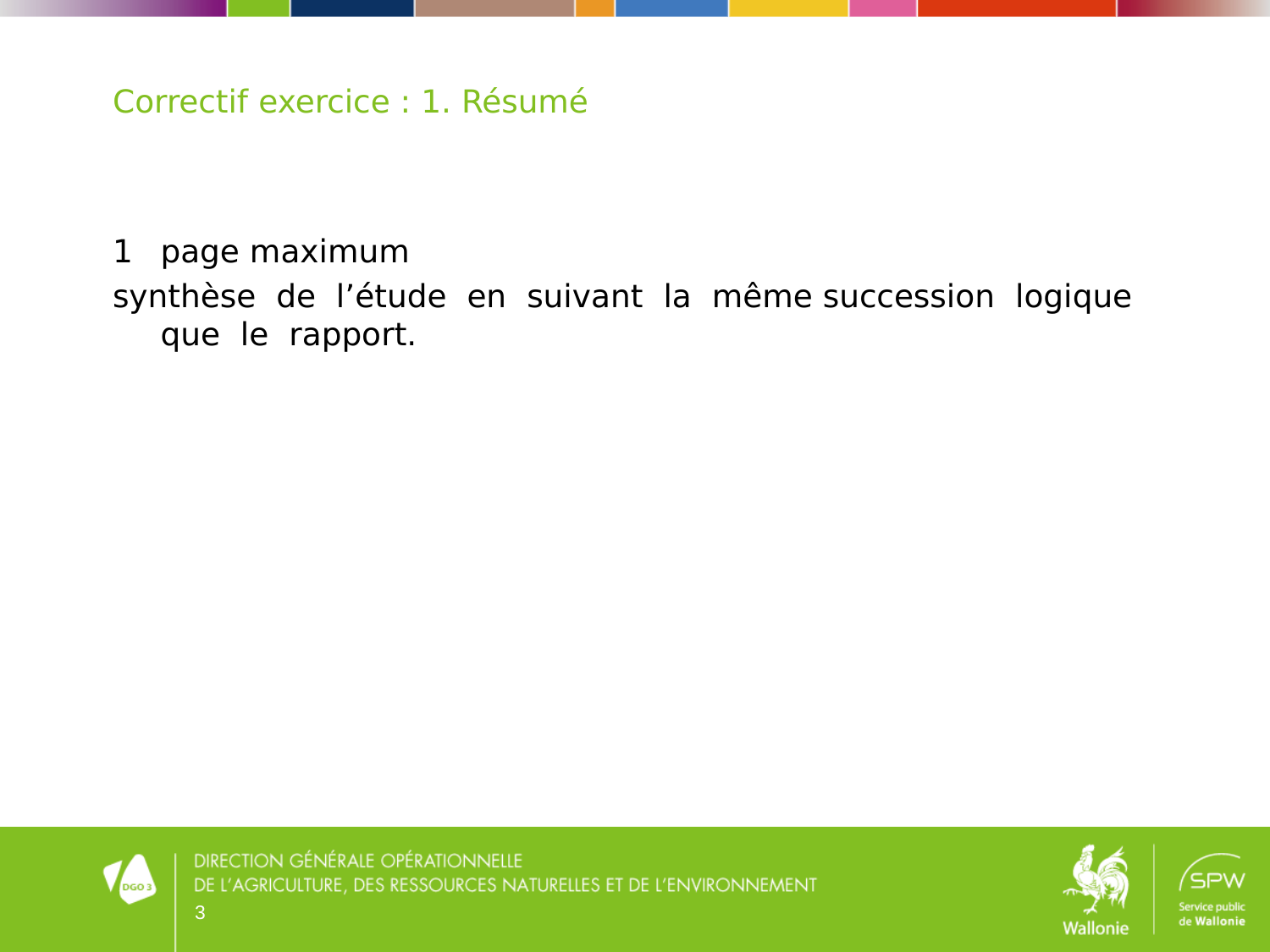

# Correctif exercice : 1. Résumé
page maximum
synthèse  de  l’étude  en  suivant  la  même succession  logique que  le  rapport.
3